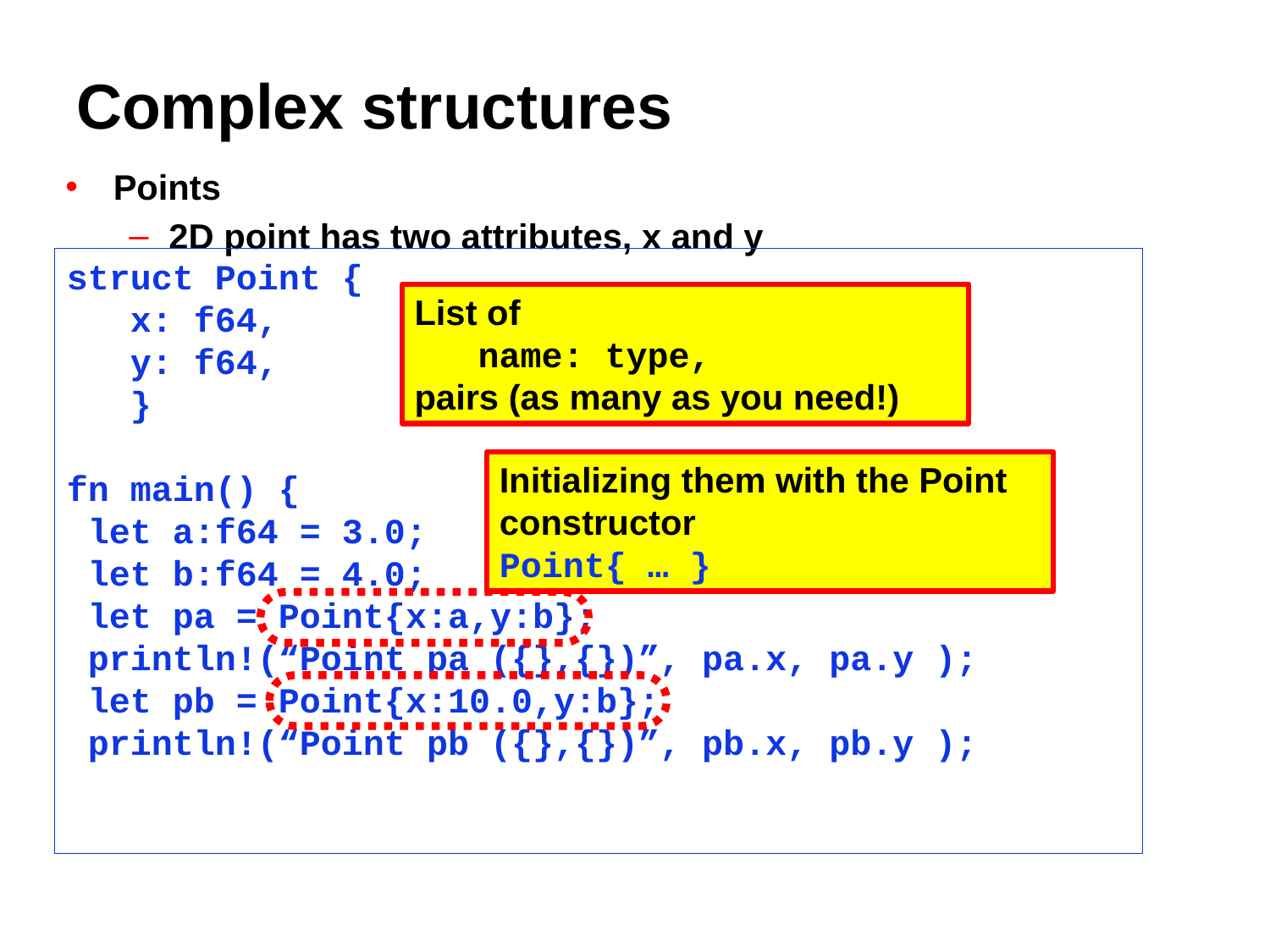

# Complex structures
Points
2D point has two attributes, x and y
struct Point {
   x: f64,
   y: f64,
   }

fn main() {
 let a:f64 = 3.0;
 let b:f64 = 4.0;
 let pa = Point{x:a,y:b};
 println!(“Point pa ({},{})”, pa.x, pa.y );
 let pb = Point{x:10.0,y:b};
 println!(“Point pb ({},{})”, pb.x, pb.y );

List of
   name: type,
pairs (as many as you need!)
Initializing them with the Point constructor
Point{ … }